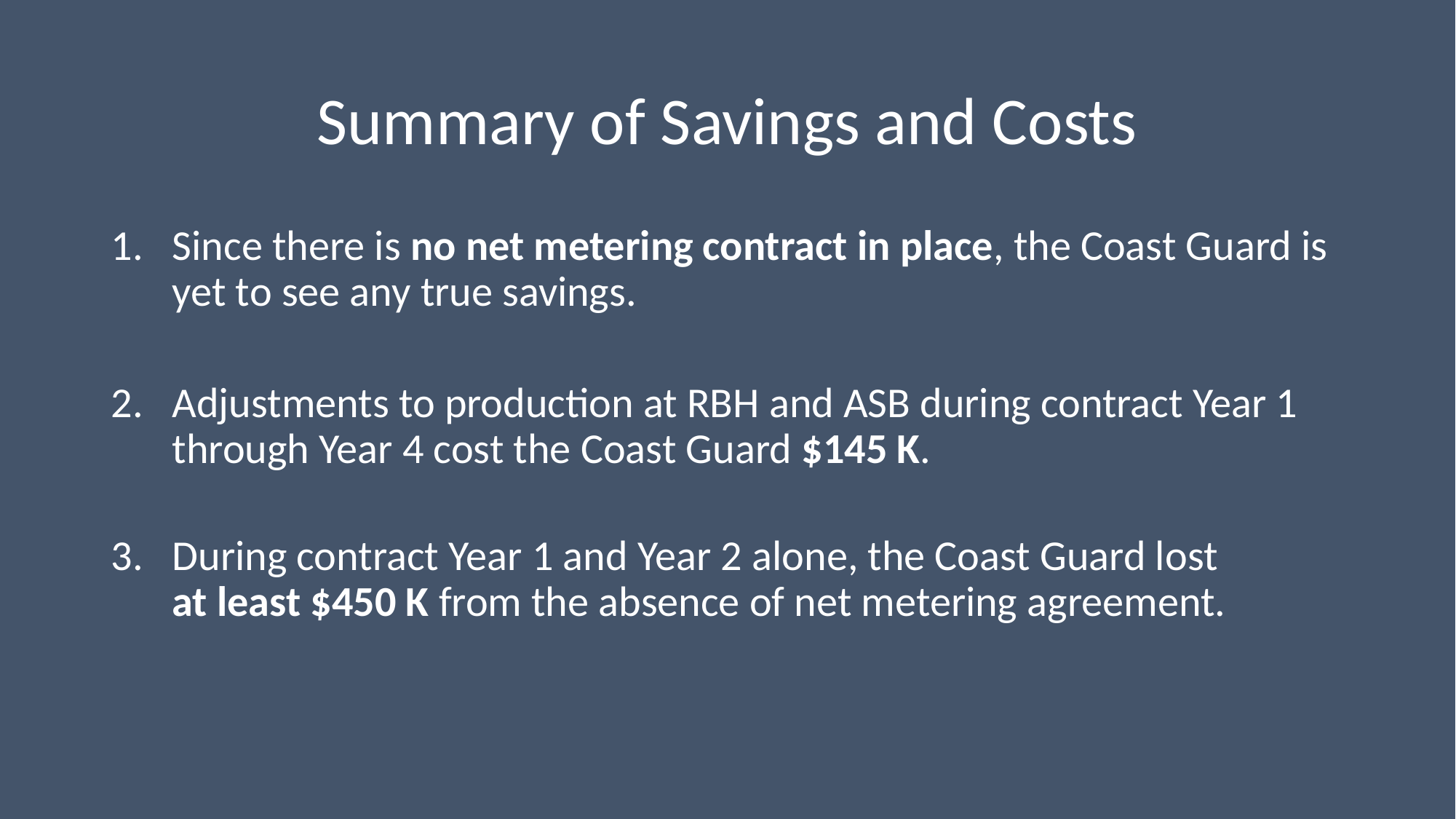

# Summary of Savings and Costs
Since there is no net metering contract in place, the Coast Guard is yet to see any true savings.
Adjustments to production at RBH and ASB during contract Year 1 through Year 4 cost the Coast Guard $145 K.
During contract Year 1 and Year 2 alone, the Coast Guard lost
at least $450 K from the absence of net metering agreement.